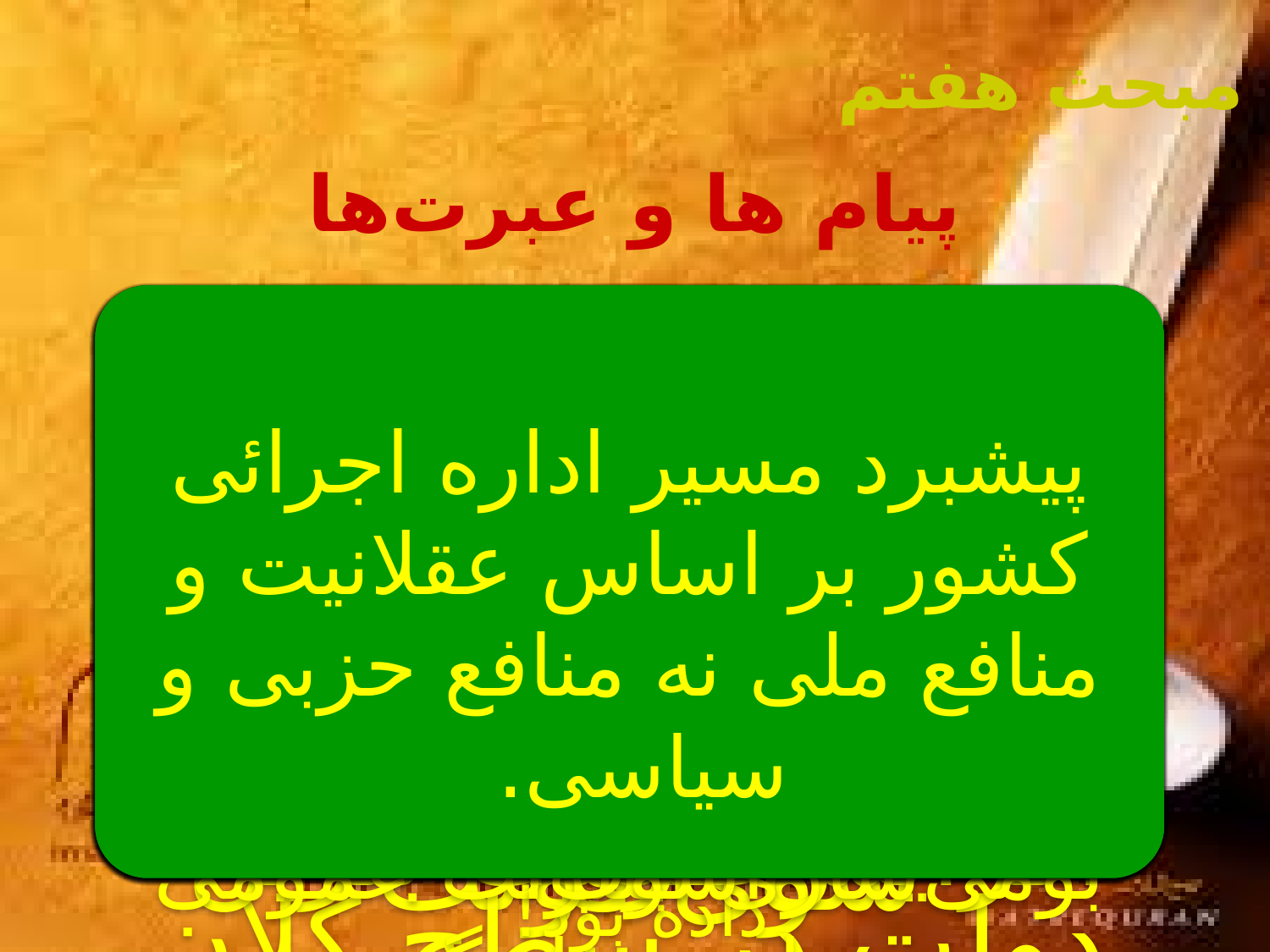

مبحث هفتم
پیام ها و عبرت‌ها

 در پیش گرفتن مسیر اصلاح اعتماد و صداقت با مردم از سوی دولت

در جریان قرار دادن مردم جهت اجرا طرح جدیدی از مجموعه نظام و دولت در سطح کلان و ملی

استفاده از چرا تجربیات گذشته در خصوص سهمیه‌بندی و افزایش قیمت بنزین

ایجاد زمینه‌های اجتماعی یک طرح و سپس اجرایی نمودن طرح.

لحاظ نکردن نظر و افکار مردم در نحوه مدیریت مصرف بنزین از جانب دولتی که در این سال­ها با طرح مکرر «رفراندوم» و «رجوع به آراء مردم» در موضوعات مهم و اساسی کشور، شعارهای فراوانی داده بود!

اقتدار ایران در حفظ ارتباطات داخلی بین بانکی و... و در عین حال یک درس برای کشور که برای بومی‌سازی اینترنت عمومی نیز وارد عمل گردد.

منطق عقلانی مدیریت حکم می کند تصمیمات، در صورت نیاز، طی فرایند قانونی تغییر یابند نه تحت فشار اعتراض و آشوب؛

اعتبار بخشی به ساختار رسمی کشور و قانون، در منطق حکمت­آمیز و عقلی رهبر معظم انقلاب

تاکید رهبر معظم انقلاب بر ضرورت اهتمام فوری دولت بر رفع مشکلات و نگرانی‌ها

جدا افتادن اعتراضات طبیعی مردم از توطئه‌های بسیار پیچیده خارجی با موضع‌گیری به موقع رهبر معظم انقلاب

اندیشیدن به بسترها و زمینه­های افزایش خشونت در جامعه ایران و تلاش جهت حل آن امری اساسی است.

تلاش در جهت کاهش فاصله طبقاتی و به ویژه برخورد قاطع با مفسدین اقتصادی،

اصلاح وضعیت و مشکلات مناطق حاشیه‌ای با توجه به تهدیدات ناشی از گسترش حاشیه‌نشینی در کشور

پیشبرد مسیر اداره اجرائی کشور بر اساس عقلانیت و منافع ملی نه منافع حزبی و سیاسی.